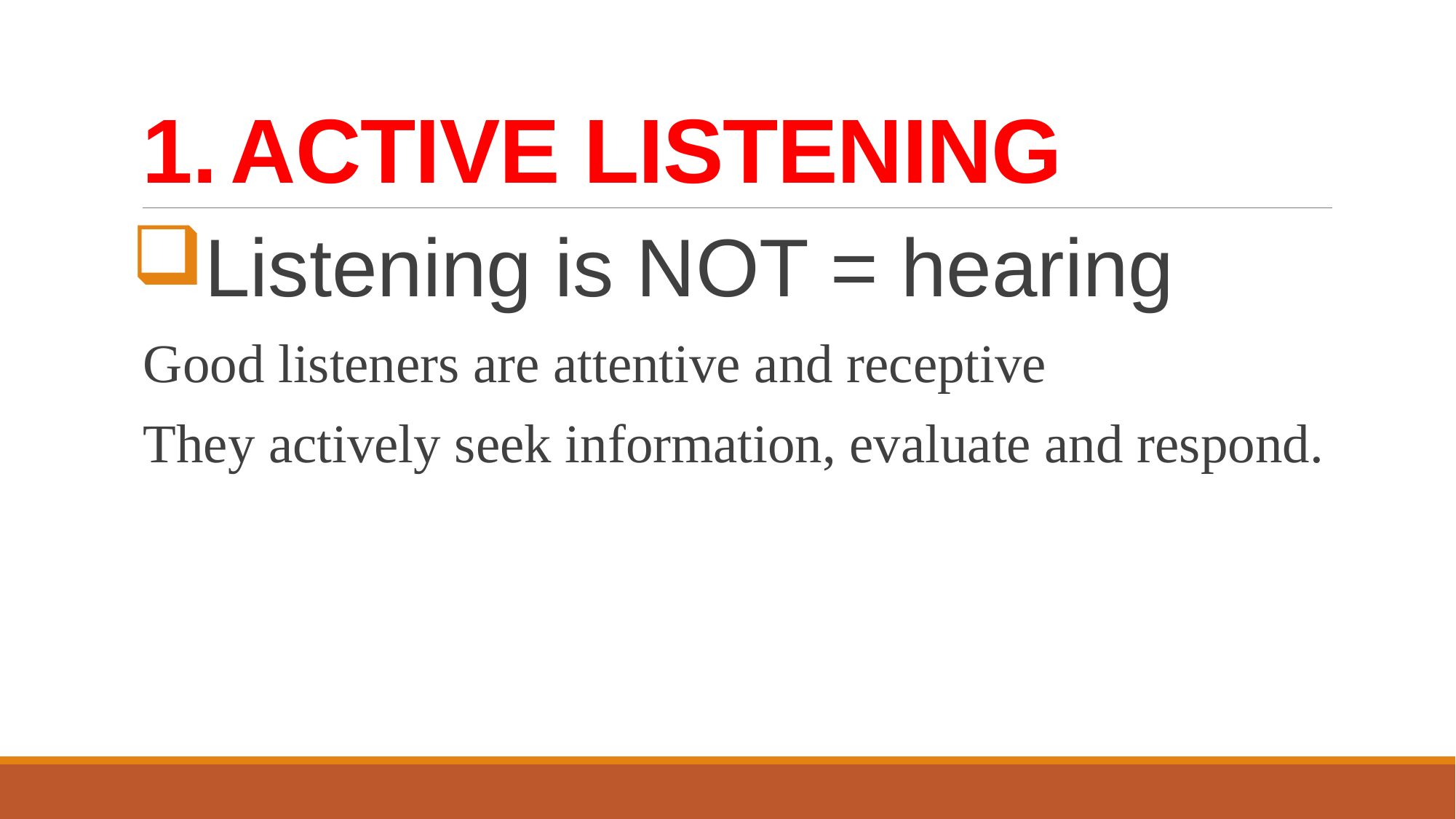

# ACTIVE LISTENING
Listening is NOT = hearing
Good listeners are attentive and receptive
They actively seek information, evaluate and respond.